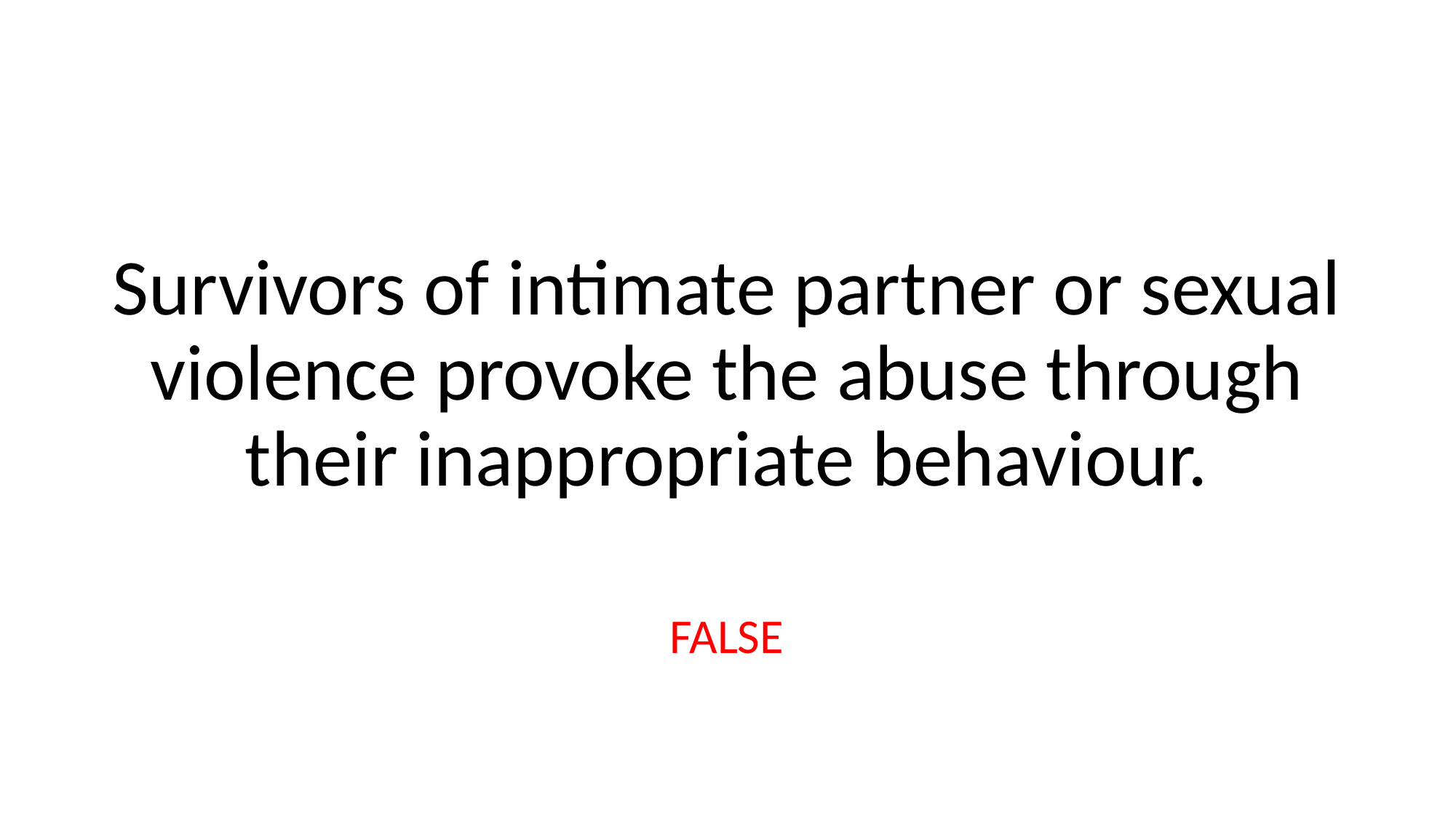

# Survivors of intimate partner or sexual violence provoke the abuse through their inappropriate behaviour.
FALSE